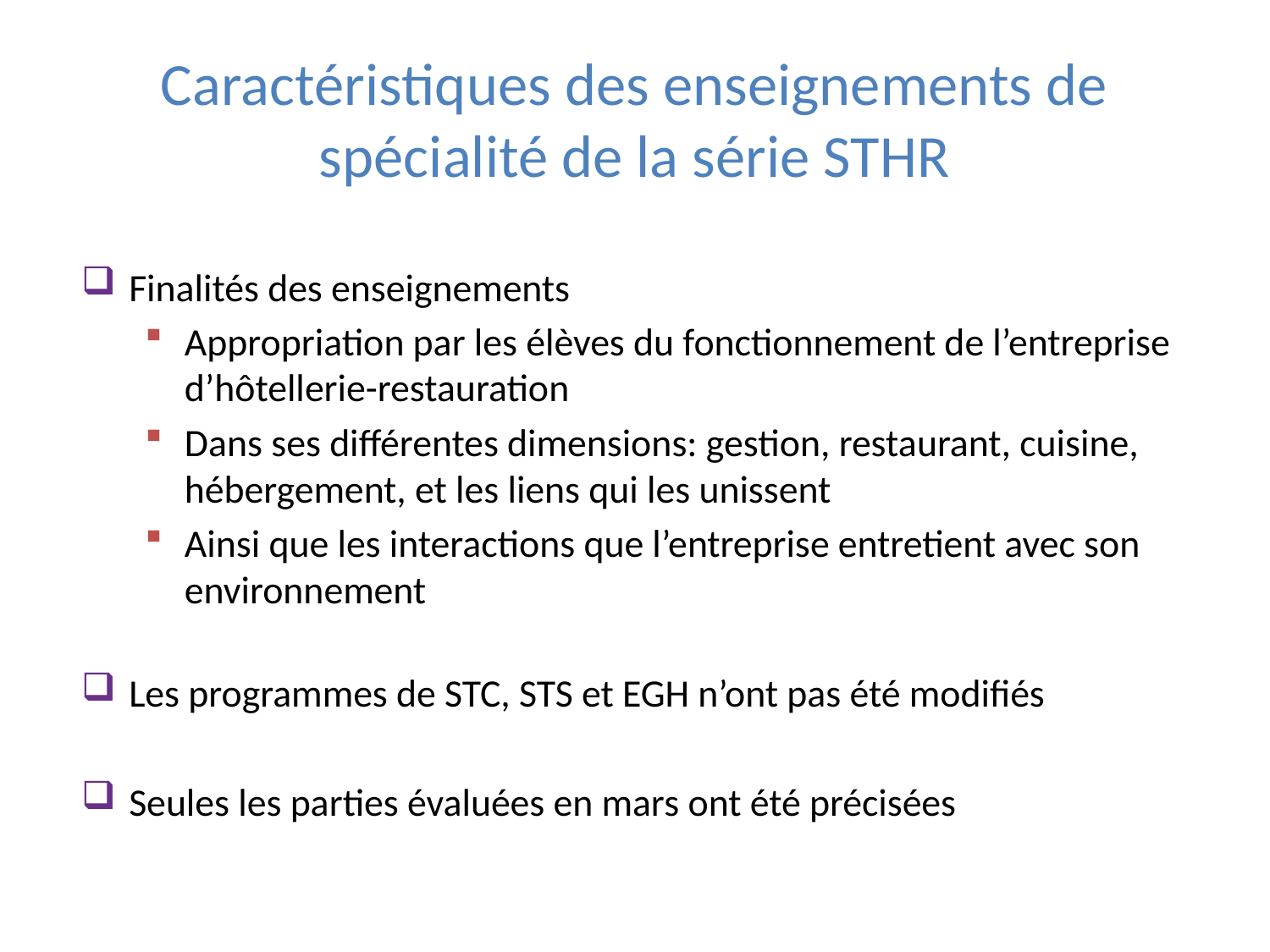

# Caractéristiques des enseignements de spécialité de la série STHR
Finalités des enseignements
Appropriation par les élèves du fonctionnement de l’entreprise d’hôtellerie-restauration
Dans ses différentes dimensions: gestion, restaurant, cuisine, hébergement, et les liens qui les unissent
Ainsi que les interactions que l’entreprise entretient avec son environnement

Les programmes de STC, STS et EGH n’ont pas été modifiés

Seules les parties évaluées en mars ont été précisées